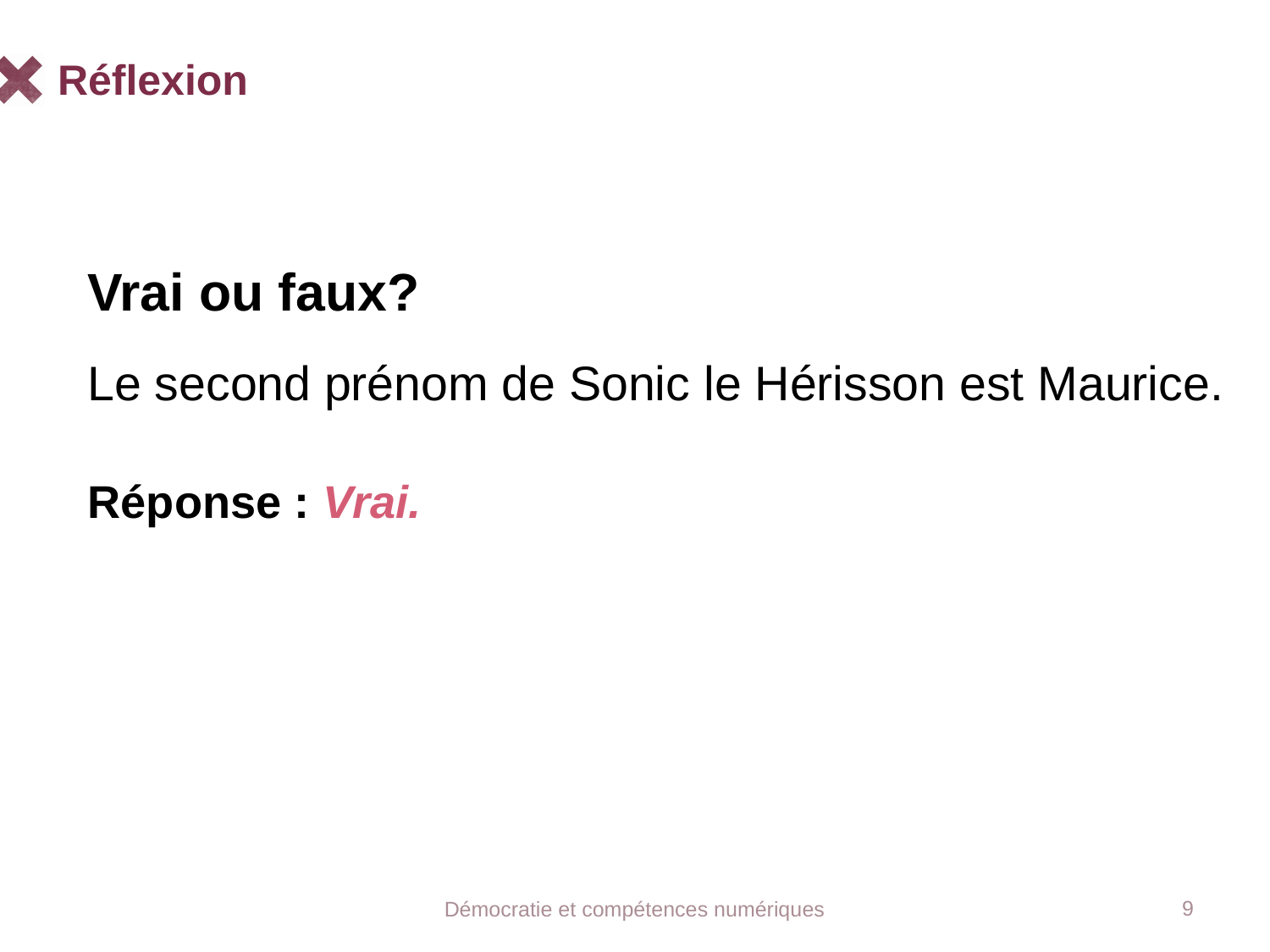

# Réflexion
Vrai ou faux?
Le second prénom de Sonic le Hérisson est Maurice.
Réponse : Vrai.
9
Démocratie et compétences numériques